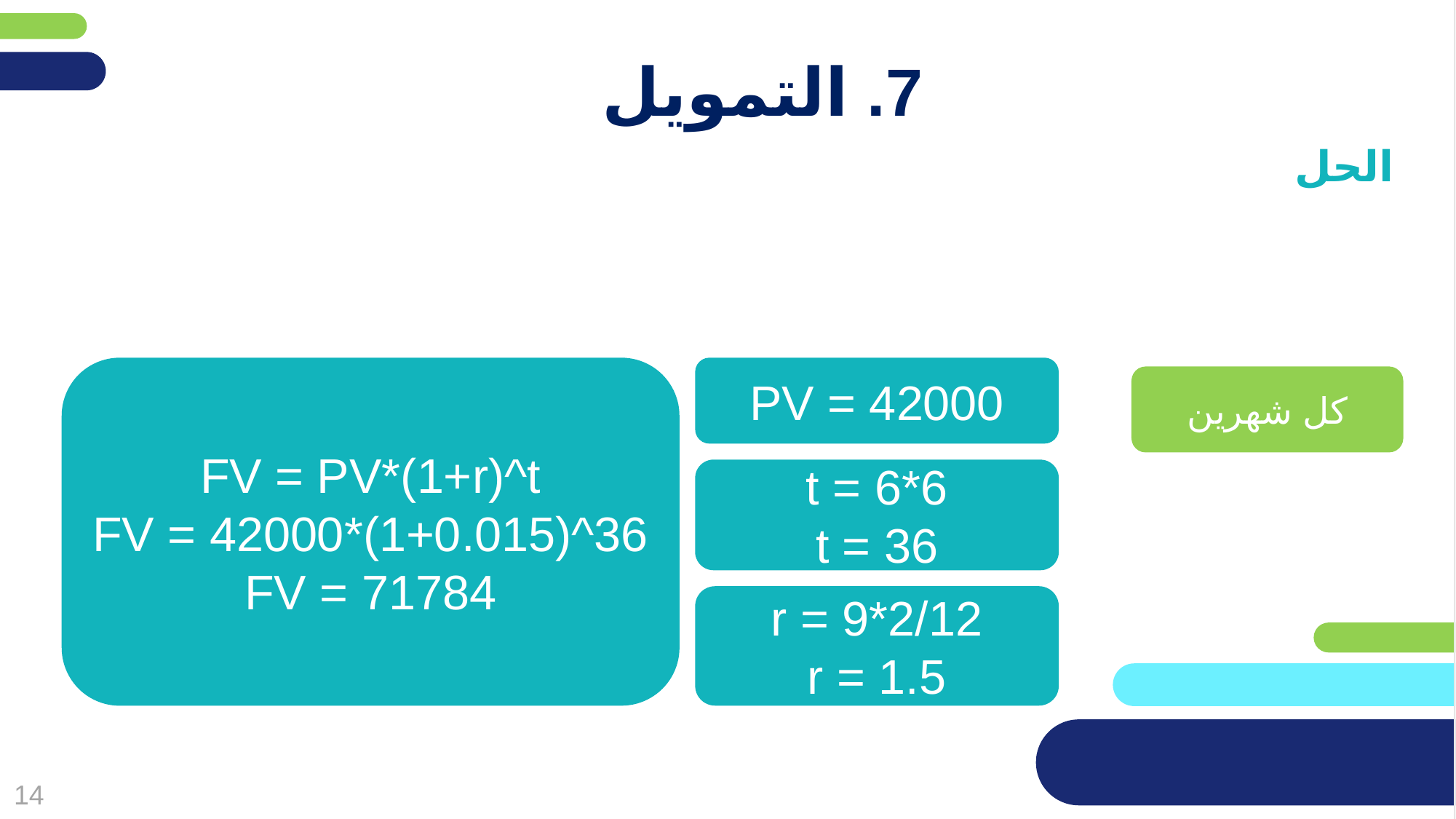

מחקו שקופית זו בסיום הכנת המצגת
# 7. التمويل
الحل

FV = PV*(1+r)^t
FV = 42000*(1+0.015)^36
FV = 71784
PV = 42000
كل شهرين
t = 6*6
t = 36
r = 9*2/12
r = 1.5